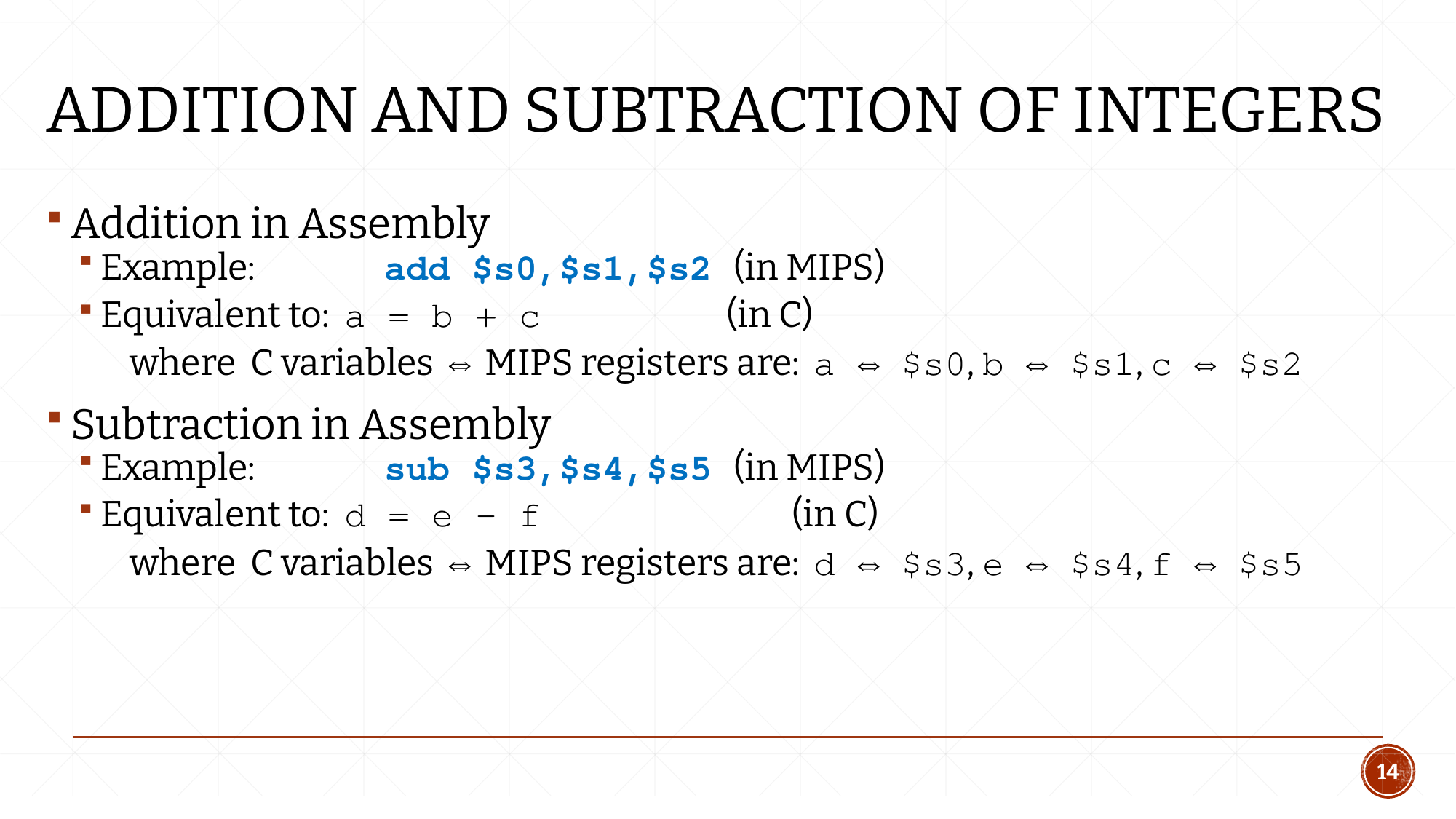

# Addition and Subtraction of Integers
 Addition in Assembly
Example:	         add $s0,$s1,$s2 (in MIPS)
Equivalent to:  a = b + c 	           (in C)
    where  C variables ⇔ MIPS registers are:  a ⇔ $s0, b ⇔ $s1, c ⇔ $s2
 Subtraction in Assembly
Example:	         sub $s3,$s4,$s5 (in MIPS)
Equivalent to:  d = e - f 		     (in C)
    where  C variables ⇔ MIPS registers are:  d ⇔ $s3, e ⇔ $s4, f ⇔ $s5
14